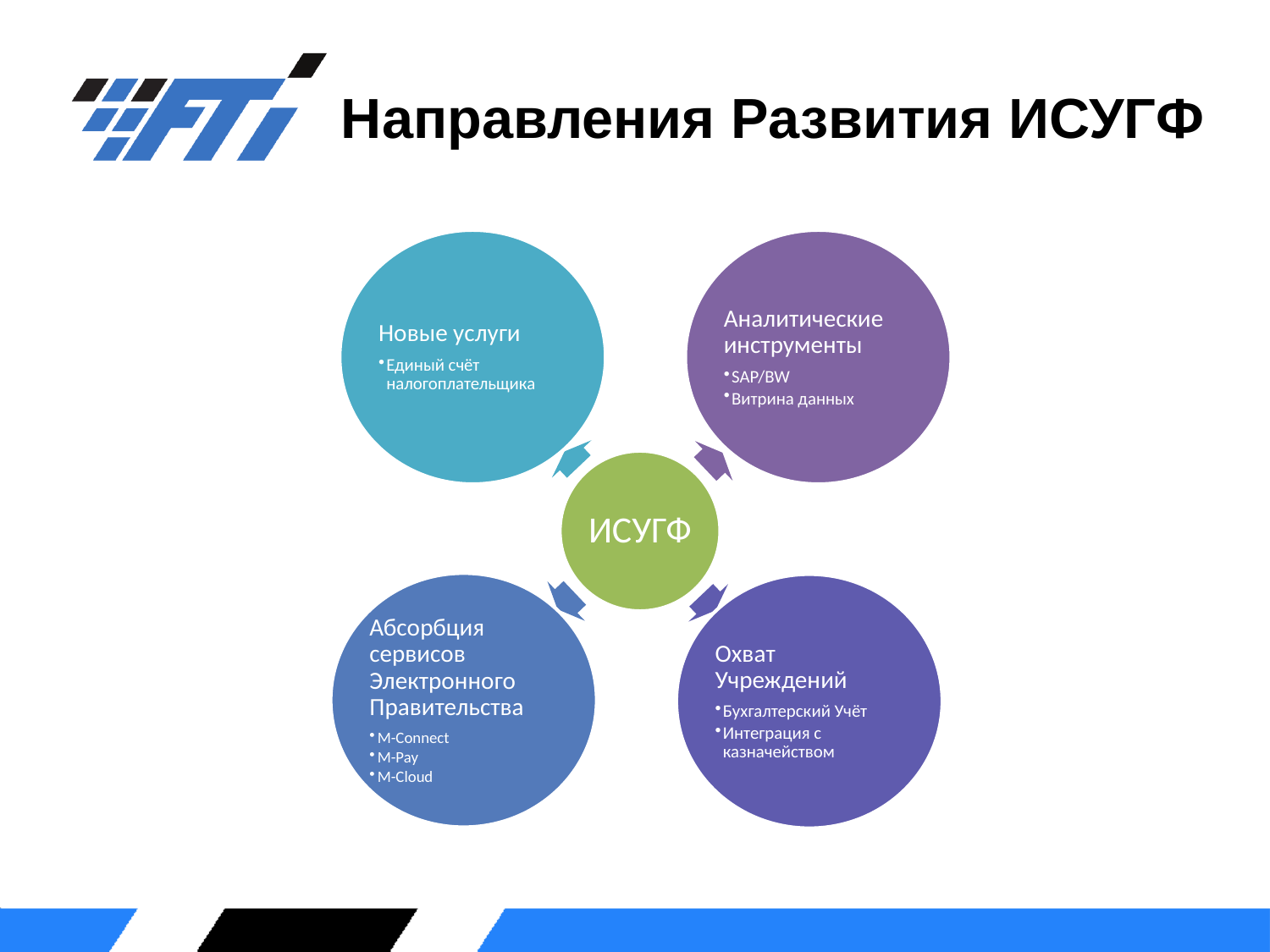

Направления Развития ИСУГФ
Новые услуги
Единый счёт налогоплательщика
Аналитические инструменты
SAP/BW
Витрина данных

ИСУГФ
Абсорбция сервисов Электронного Правительства
M-Connect
M-Pay
M-Cloud

Охват Учреждений
Бухгалтерский Учёт
Интеграция с казначейством